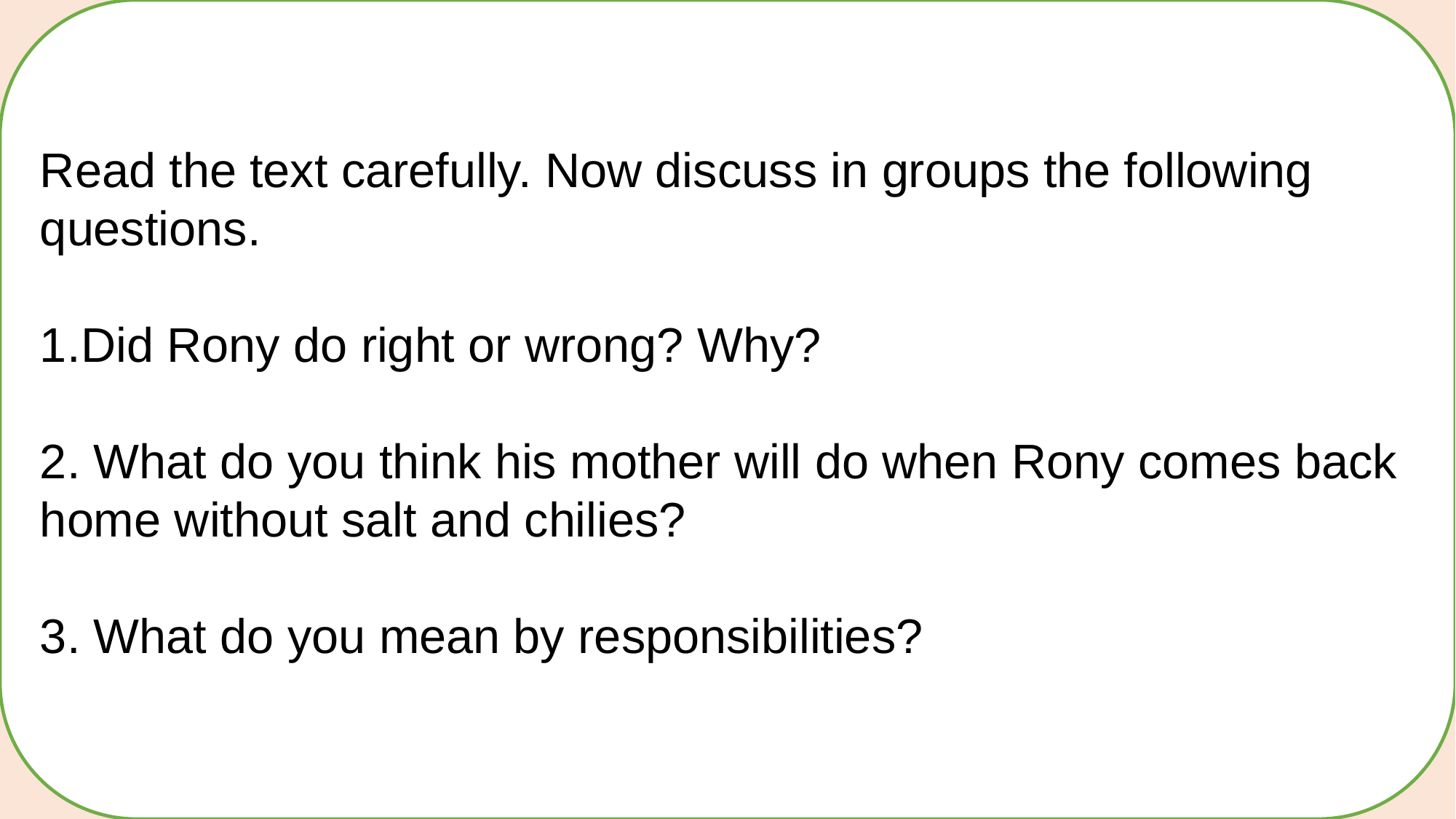

Read the text carefully. Now discuss in groups the following questions.

Did Rony do right or wrong? Why?

2. What do you think his mother will do when Rony comes back home without salt and chilies?

3. What do you mean by responsibilities?